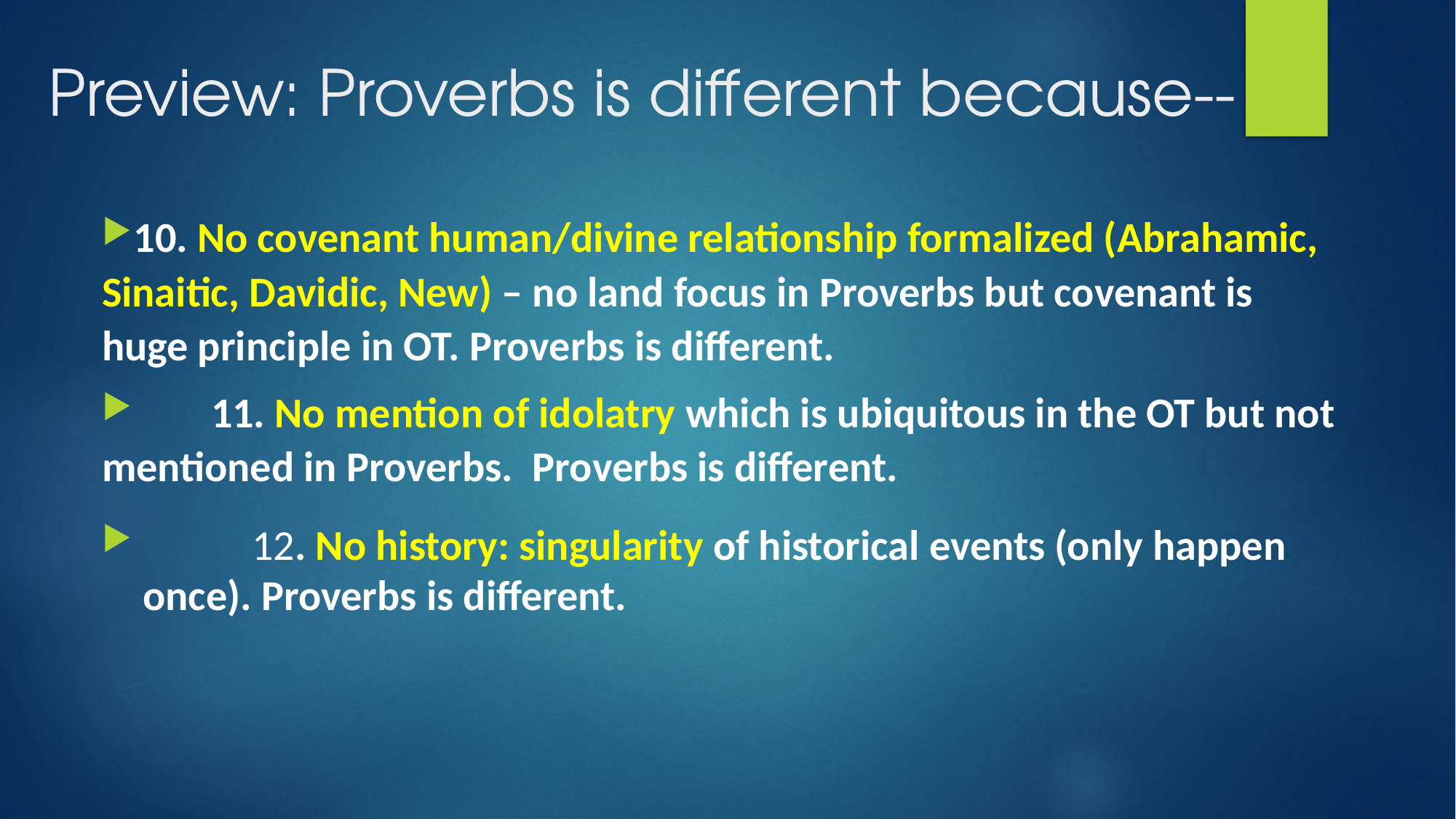

Preview: Proverbs is different because--
10. No covenant human/divine relationship formalized (Abrahamic, Sinaitic, Davidic, New) – no land focus in Proverbs but covenant is huge principle in OT. Proverbs is different.
 	11. No mention of idolatry which is ubiquitous in the OT but not mentioned in Proverbs.  Proverbs is different.
 	12. No history: singularity of historical events (only happen once). Proverbs is different.